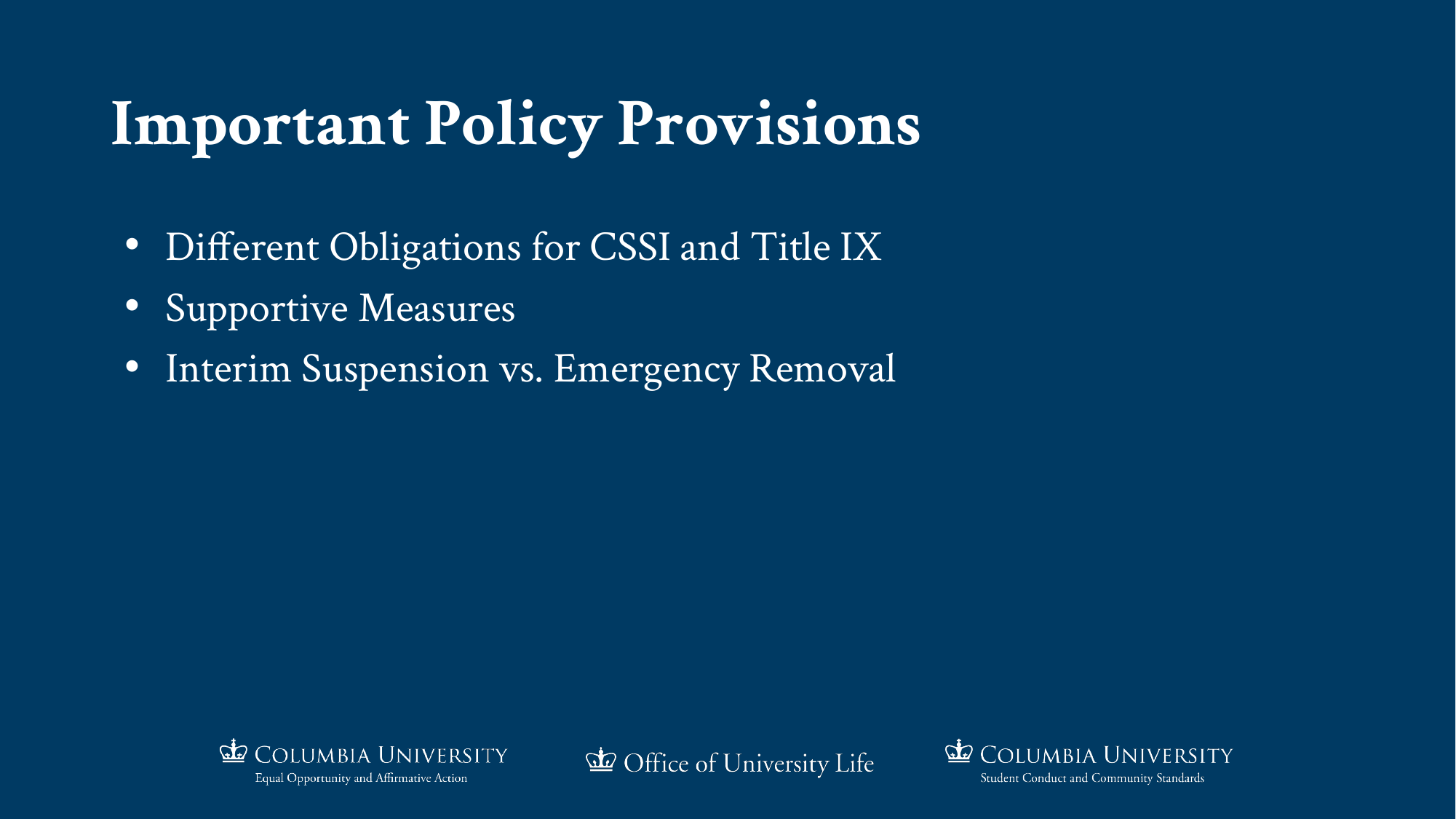

# Important Policy Provisions
Different Obligations for CSSI and Title IX
Supportive Measures
Interim Suspension vs. Emergency Removal